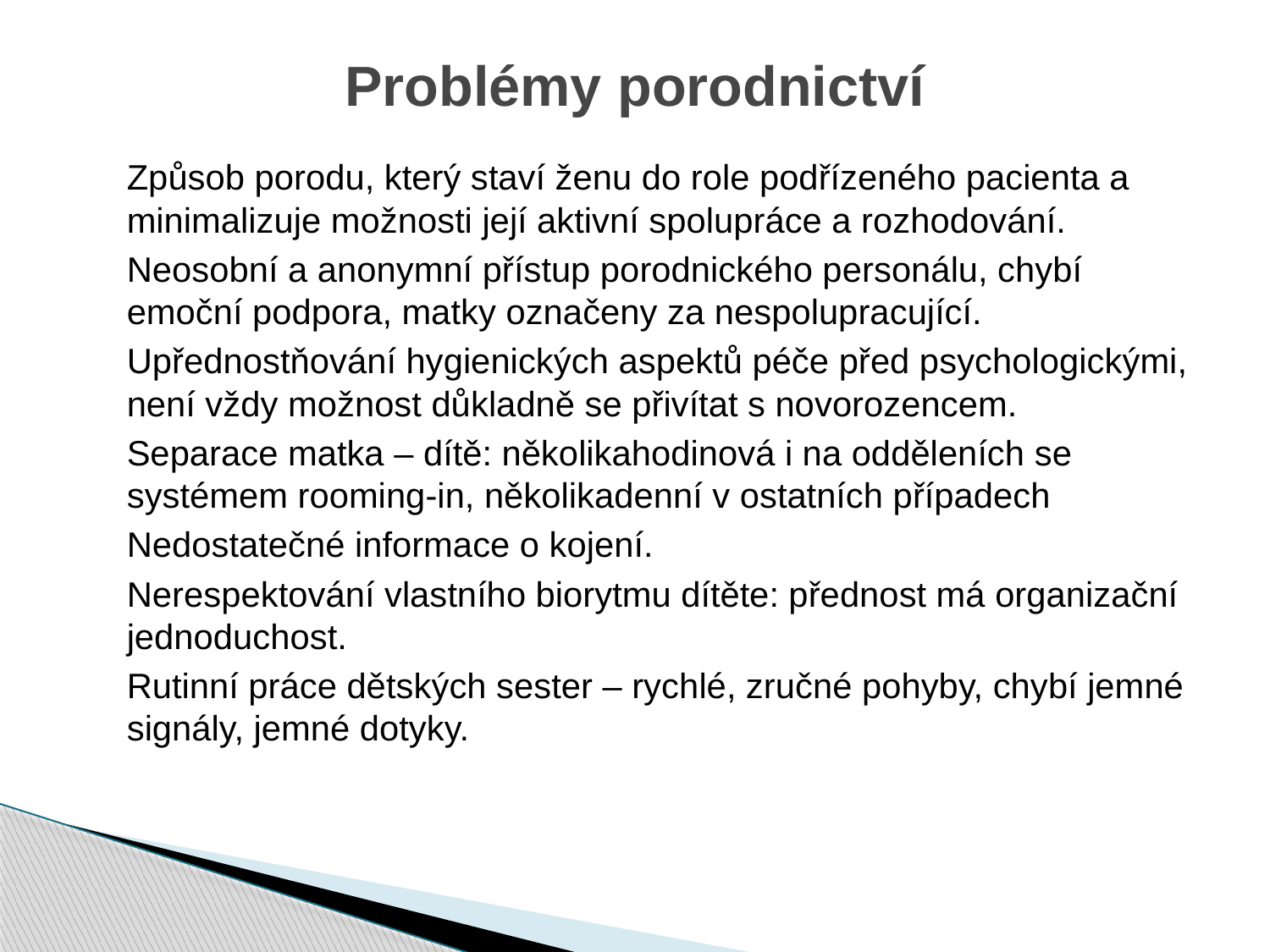

# Problémy porodnictví
	Způsob porodu, který staví ženu do role podřízeného pacienta a minimalizuje možnosti její aktivní spolupráce a rozhodování.
	Neosobní a anonymní přístup porodnického personálu, chybí emoční podpora, matky označeny za nespolupracující.
	Upřednostňování hygienických aspektů péče před psychologickými, není vždy možnost důkladně se přivítat s novorozencem.
	Separace matka – dítě: několikahodinová i na odděleních se systémem rooming-in, několikadenní v ostatních případech
	Nedostatečné informace o kojení.
	Nerespektování vlastního biorytmu dítěte: přednost má organizační jednoduchost.
	Rutinní práce dětských sester – rychlé, zručné pohyby, chybí jemné signály, jemné dotyky.